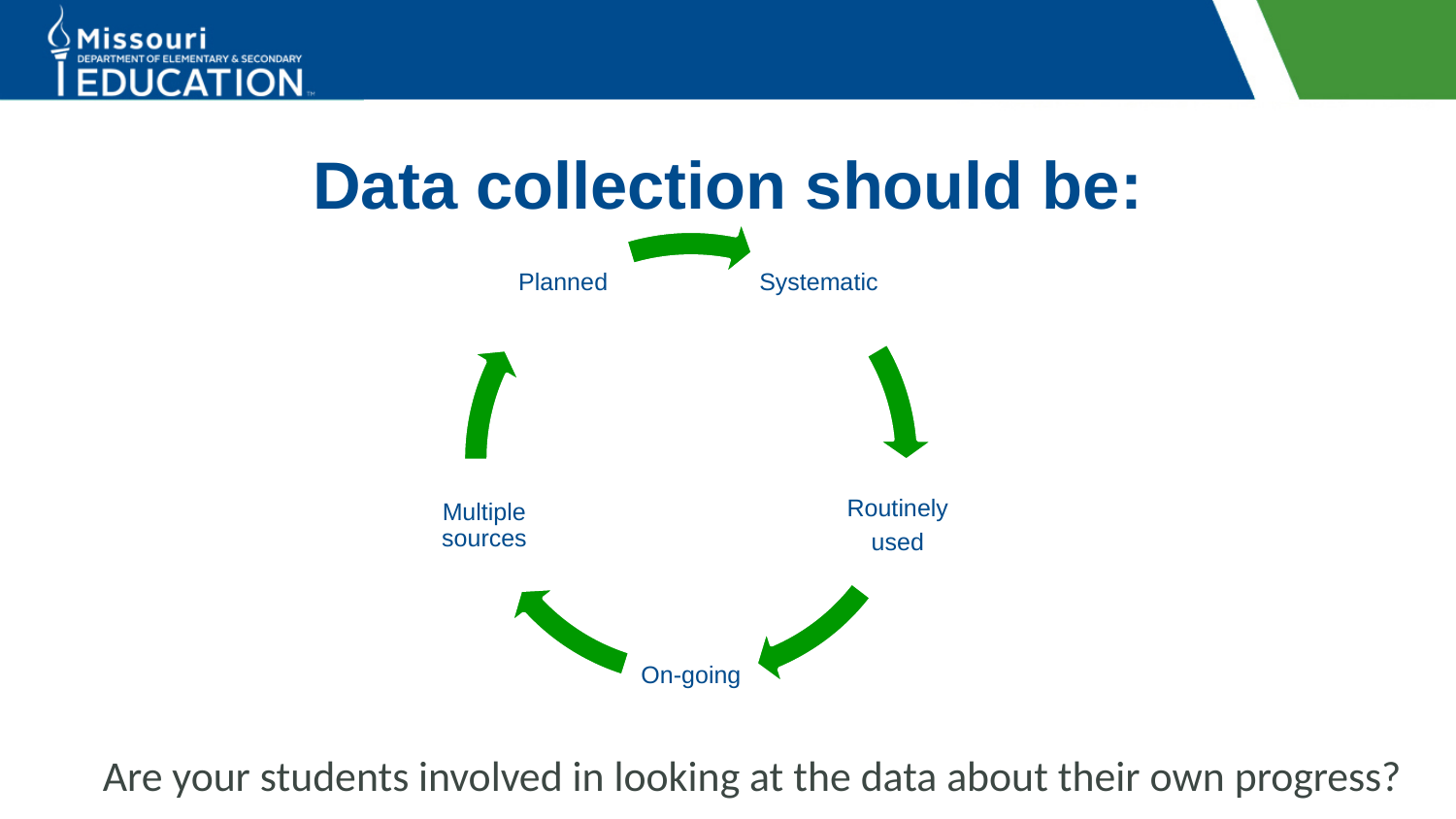

# Data collection should be:
Systematic
Routinely
used
On-going
Multiple sources
Planned
Are your students involved in looking at the data about their own progress?